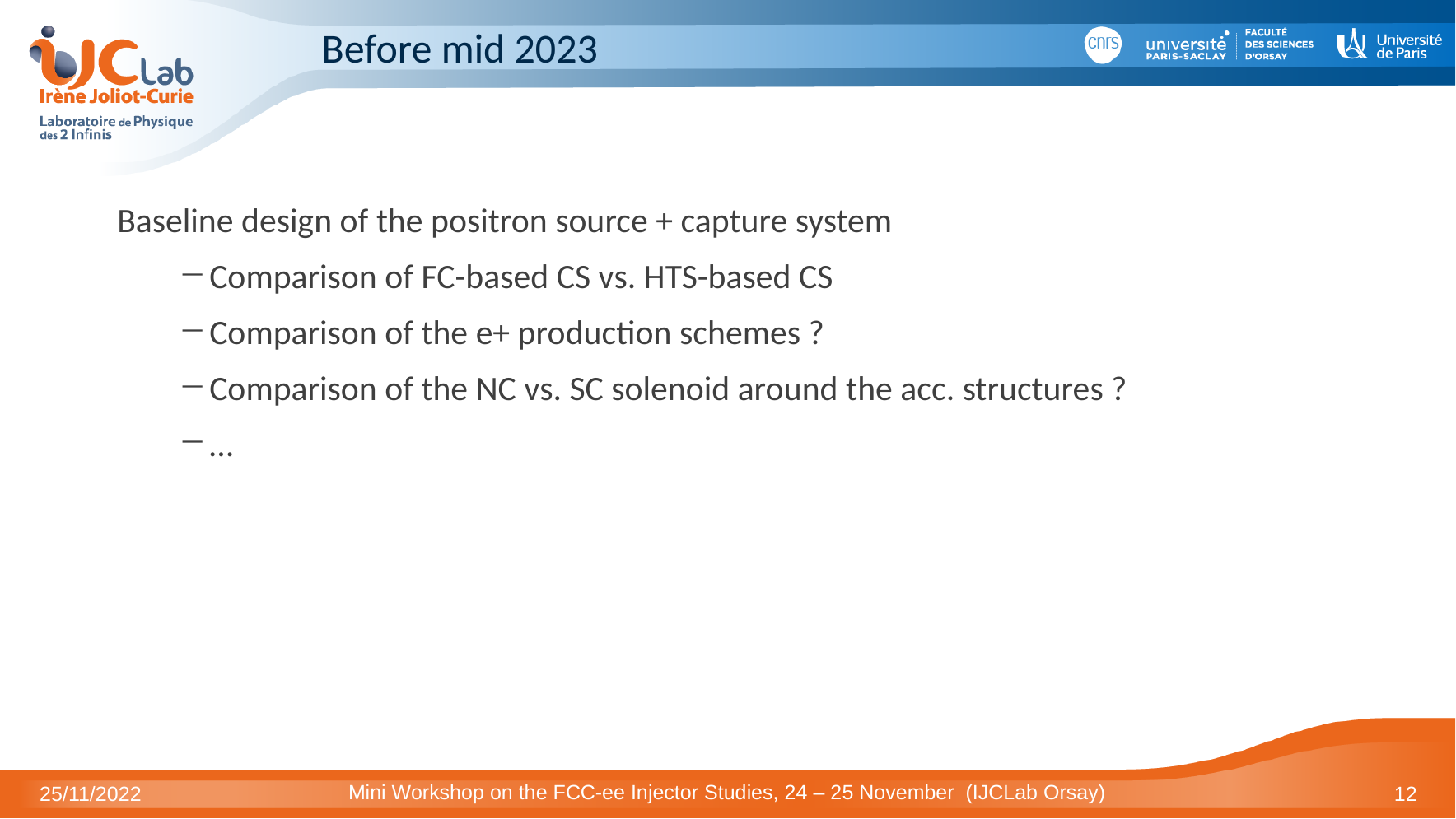

# Before mid 2023
Baseline design of the positron source + capture system
Comparison of FC-based CS vs. HTS-based CS
Comparison of the e+ production schemes ?
Comparison of the NC vs. SC solenoid around the acc. structures ?
…
Mini Workshop on the FCC-ee Injector Studies, 24 – 25 November  (IJCLab Orsay)
25/11/2022
12